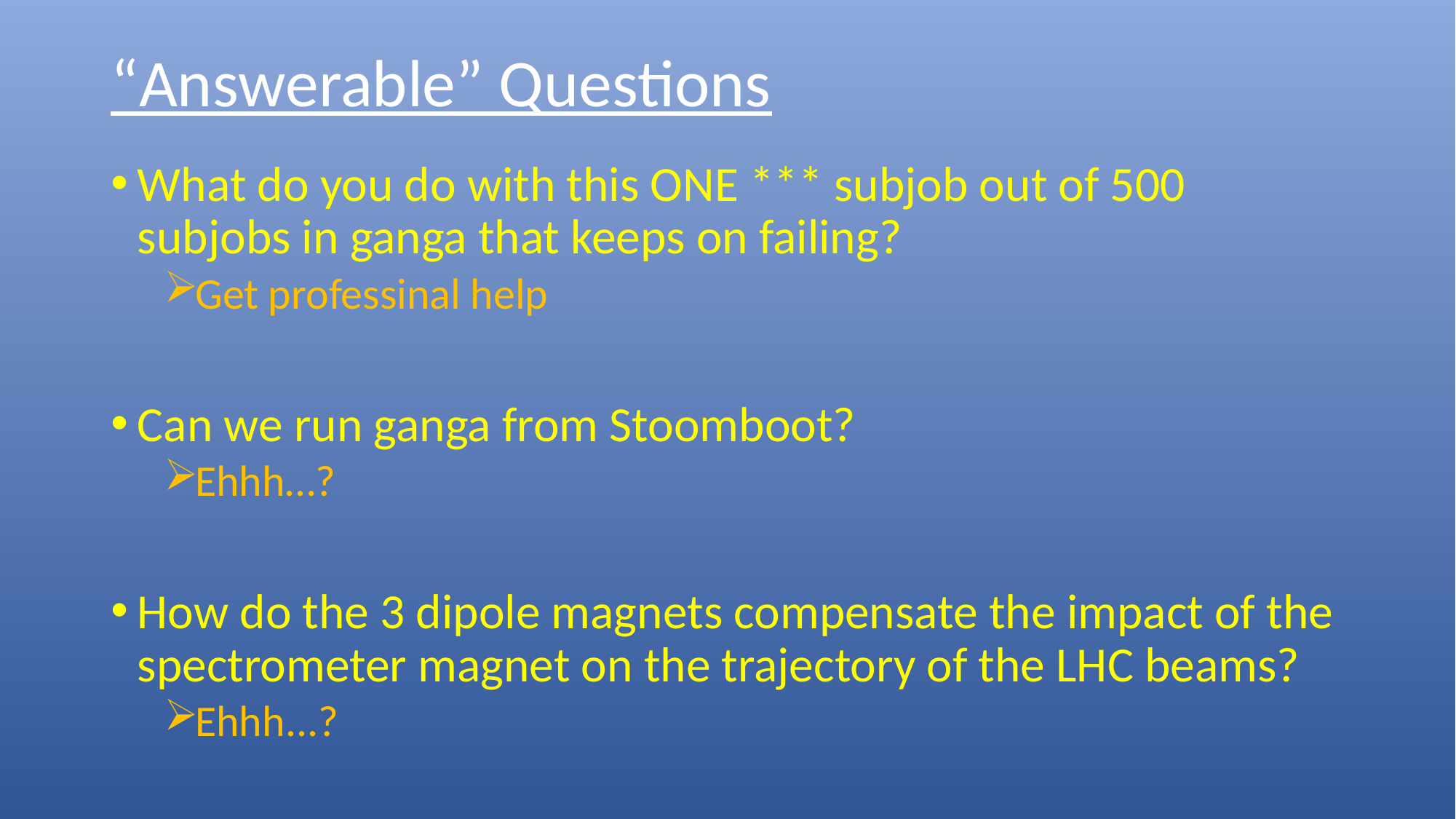

# “Answerable” Questions
What do you do with this ONE *** subjob out of 500 subjobs in ganga that keeps on failing?
Get professinal help

Can we run ganga from Stoomboot?
Ehhh…?

How do the 3 dipole magnets compensate the impact of the spectrometer magnet on the trajectory of the LHC beams?
Ehhh...?